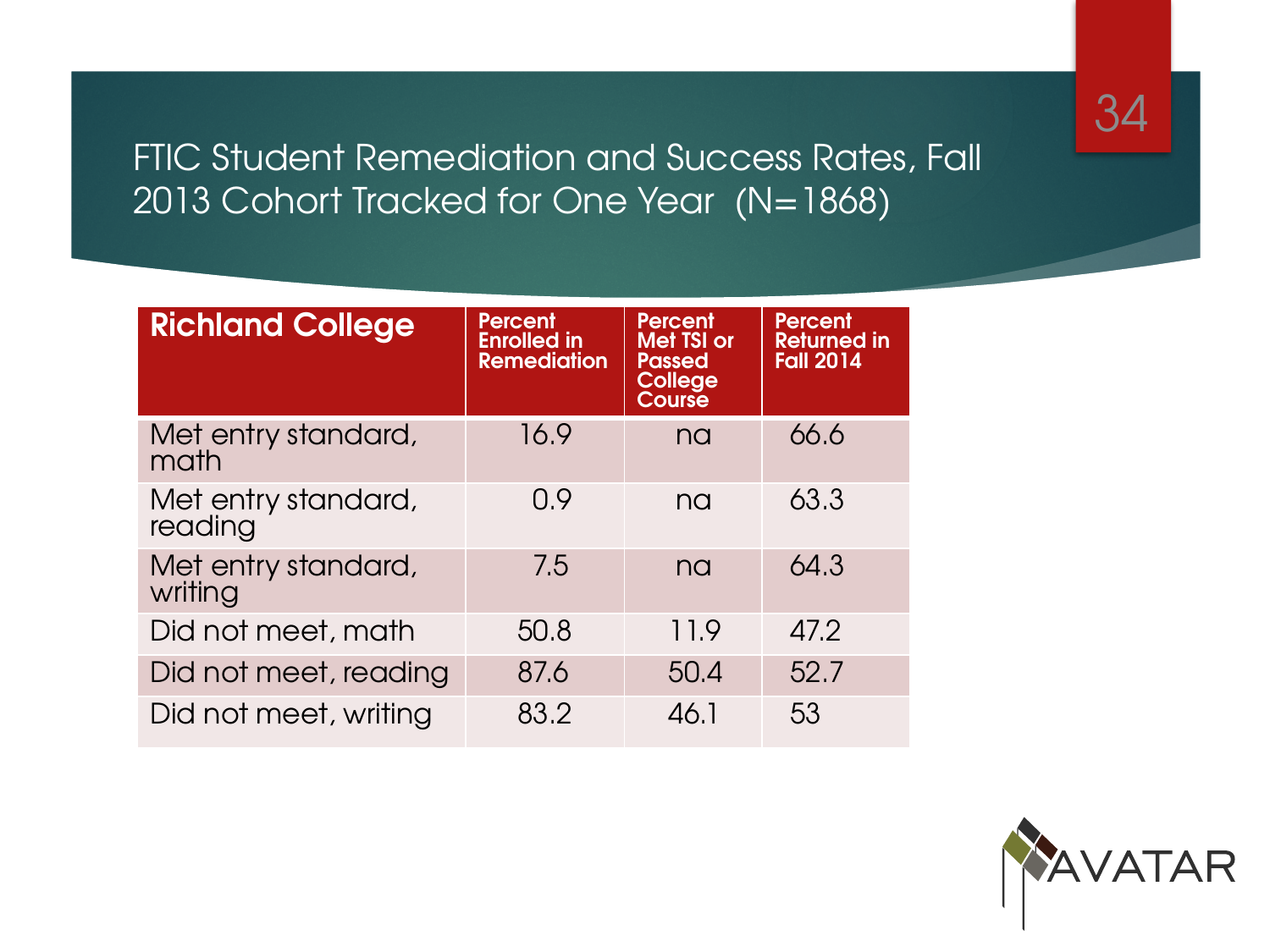

34
# FTIC Student Remediation and Success Rates, Fall 2013 Cohort Tracked for One Year  (N=1868)
| Richland College | Percent Enrolled in Remediation | Percent Met TSI or Passed College Course | Percent Returned in Fall 2014 |
| --- | --- | --- | --- |
| Met entry standard, math | 16.9 | na | 66.6 |
| Met entry standard, reading | 0.9 | na | 63.3 |
| Met entry standard, writing | 7.5 | na | 64.3 |
| Did not meet, math | 50.8 | 11.9 | 47.2 |
| Did not meet, reading | 87.6 | 50.4 | 52.7 |
| Did not meet, writing | 83.2 | 46.1 | 53 |
Student Body: